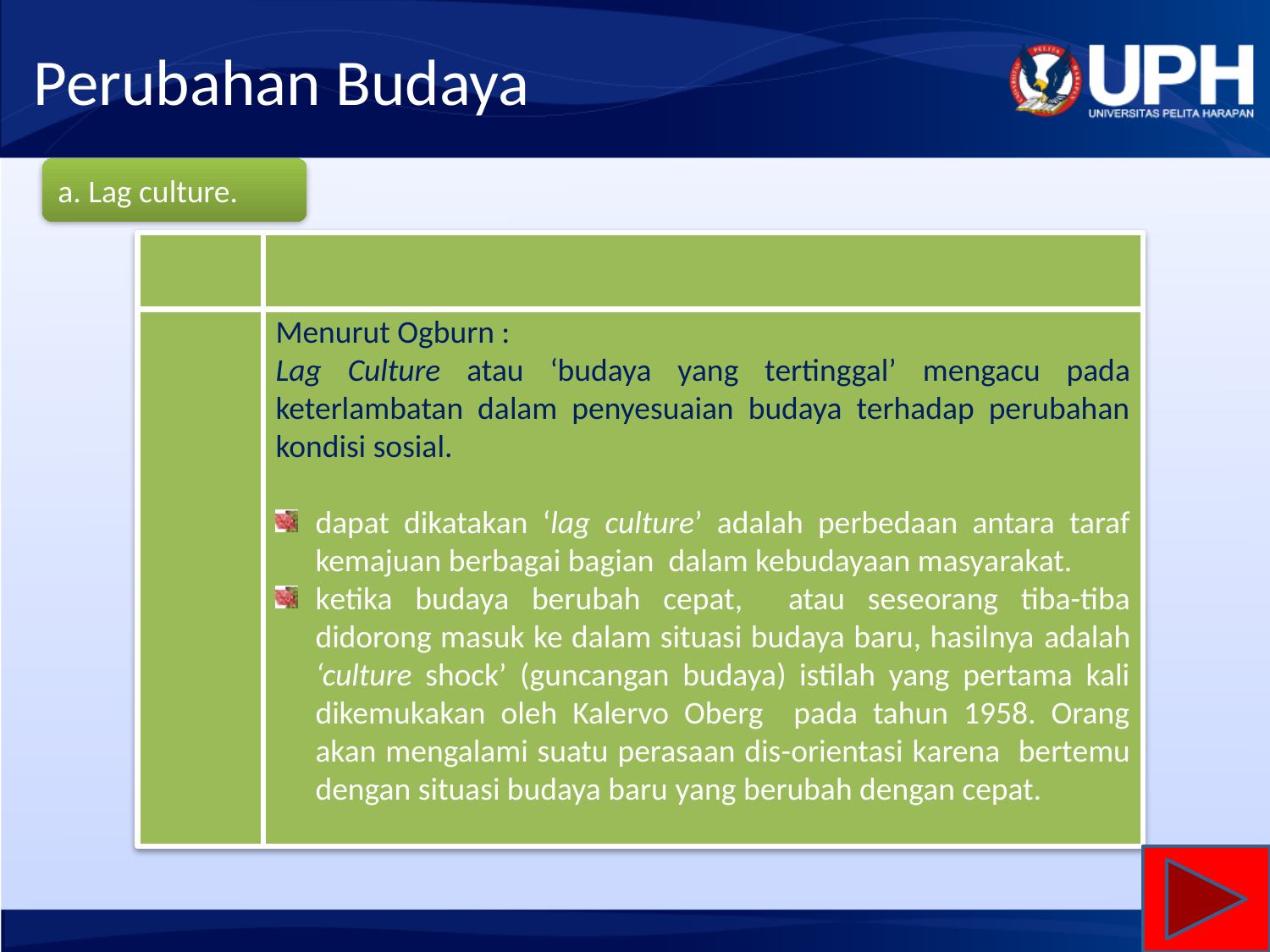

# Perubahan Budaya
a. Lag culture.
Menurut Ogburn :
Lag Culture atau ‘budaya yang tertinggal’ mengacu pada keterlambatan dalam penyesuaian budaya terhadap perubahan kondisi sosial.

dapat dikatakan ‘lag culture’ adalah perbedaan antara taraf kemajuan berbagai bagian  dalam kebudayaan masyarakat.
ketika budaya berubah cepat,  atau seseorang tiba-tiba didorong masuk ke dalam situasi budaya baru, hasilnya adalah ‘culture shock’ (guncangan budaya) istilah yang pertama kali dikemukakan oleh Kalervo Oberg  pada tahun 1958. Orang akan mengalami suatu perasaan dis-orientasi karena  bertemu dengan situasi budaya baru yang berubah dengan cepat.